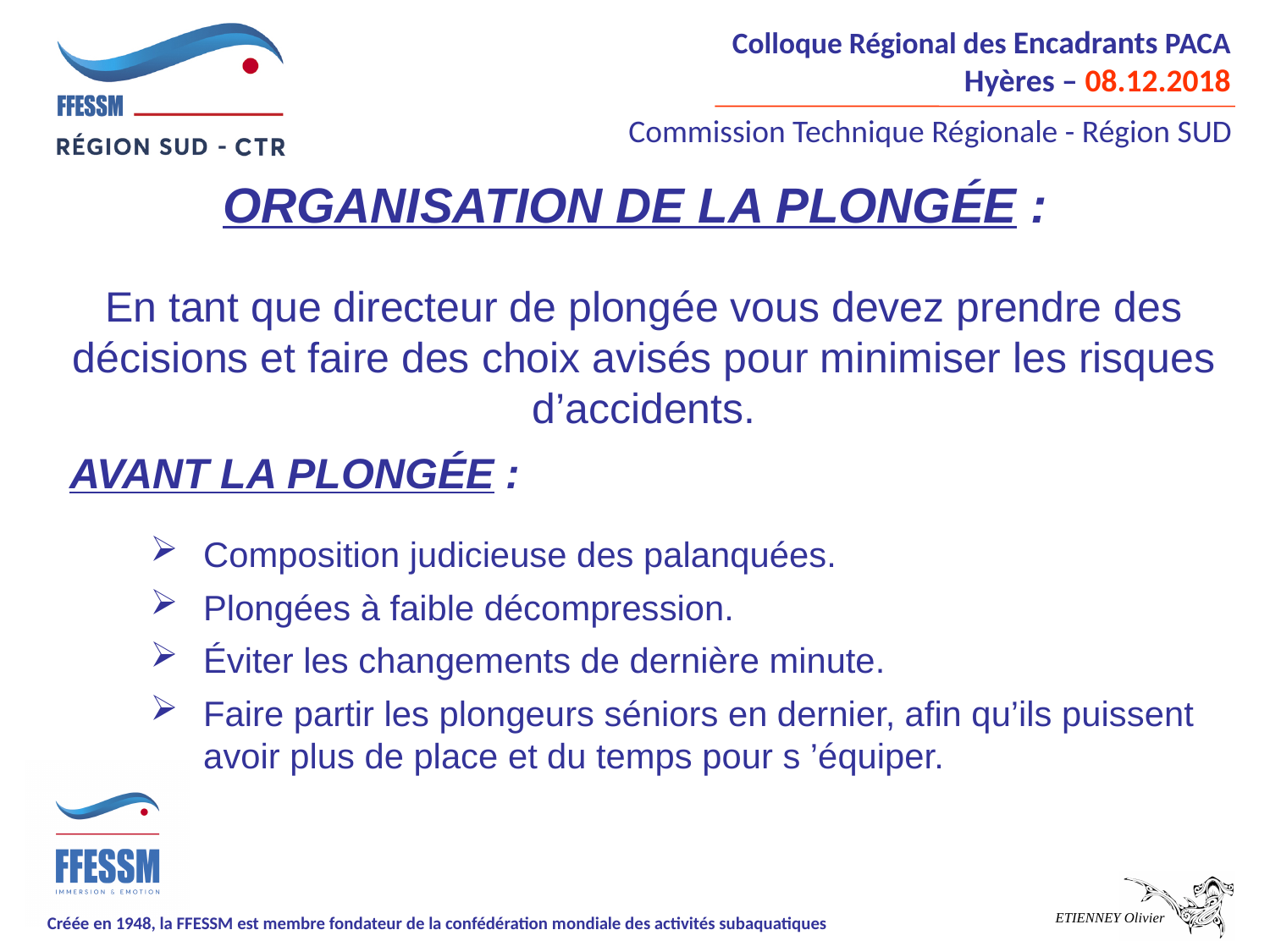

ORGANISATION DE LA PLONGÉE :
En tant que directeur de plongée vous devez prendre des décisions et faire des choix avisés pour minimiser les risques d’accidents.
AVANT LA PLONGÉE :
Composition judicieuse des palanquées.
Plongées à faible décompression.
Éviter les changements de dernière minute.
Faire partir les plongeurs séniors en dernier, afin qu’ils puissent avoir plus de place et du temps pour s ’équiper.